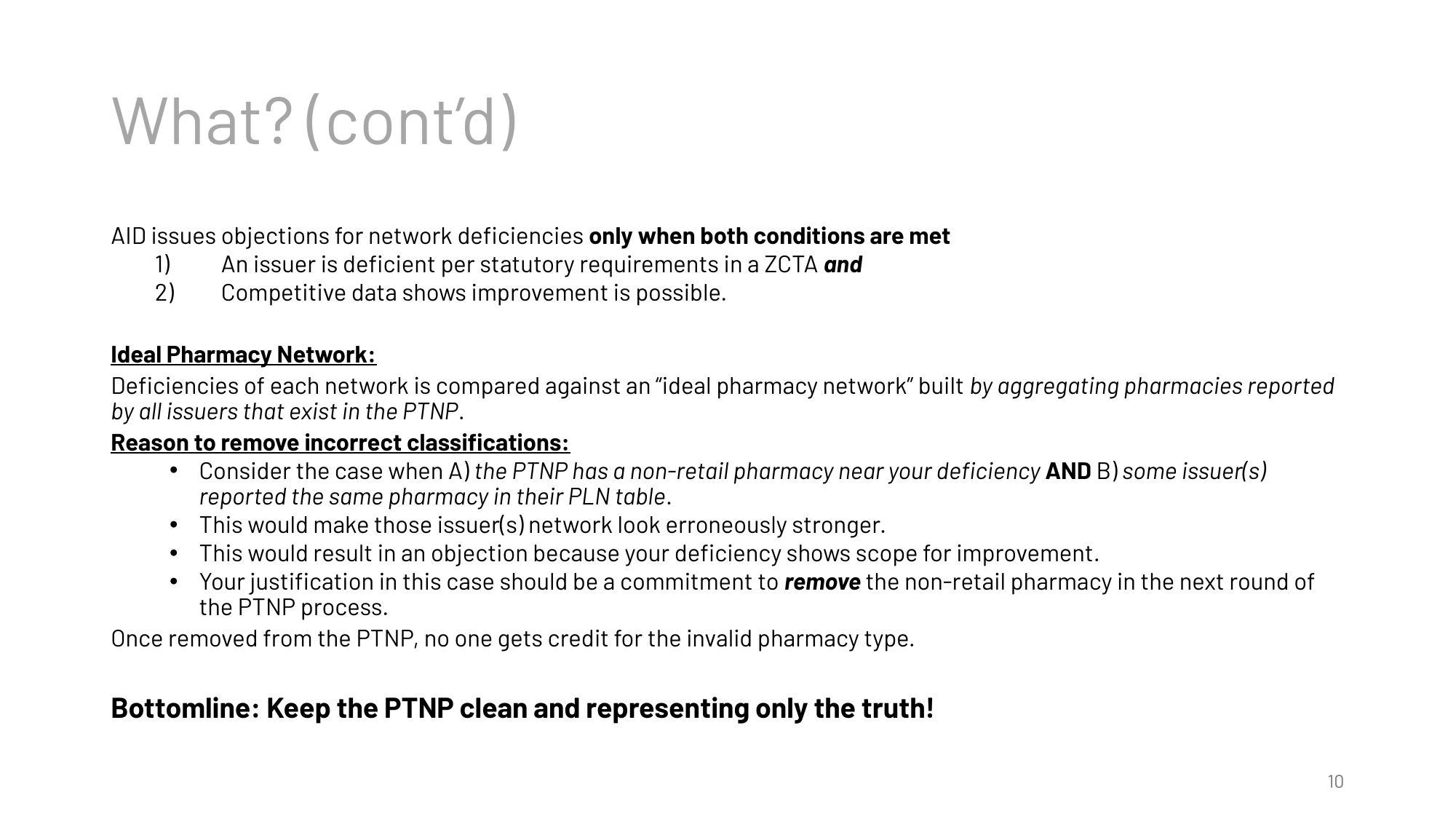

# What? (cont’d)
AID issues objections for network deficiencies only when both conditions are met
An issuer is deficient per statutory requirements in a ZCTA and
Competitive data shows improvement is possible.

Ideal Pharmacy Network:
Deficiencies of each network is compared against an “ideal pharmacy network” built by aggregating pharmacies reported by all issuers that exist in the PTNP.
Reason to remove incorrect classifications:
Consider the case when A) the PTNP has a non-retail pharmacy near your deficiency AND B) some issuer(s) reported the same pharmacy in their PLN table.
This would make those issuer(s) network look erroneously stronger.
This would result in an objection because your deficiency shows scope for improvement.
Your justification in this case should be a commitment to remove the non-retail pharmacy in the next round of the PTNP process.
Once removed from the PTNP, no one gets credit for the invalid pharmacy type.

Bottomline: Keep the PTNP clean and representing only the truth!
10